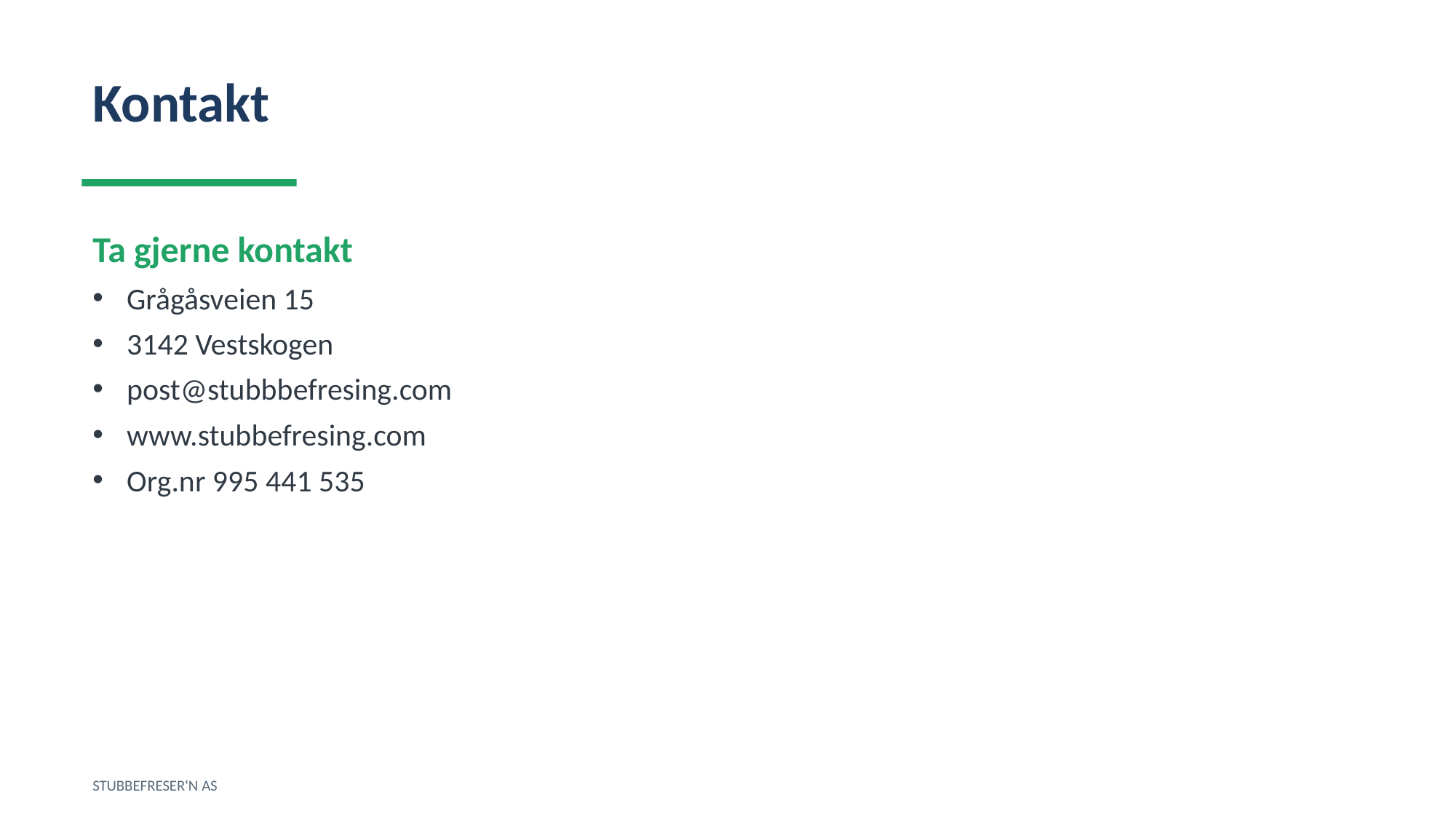

Kontakt

Ta gjerne kontakt
Grågåsveien 15
3142 Vestskogen
post@stubbbefresing.com
www.stubbefresing.com
Org.nr 995 441 535
STUBBEFRESER'N AS